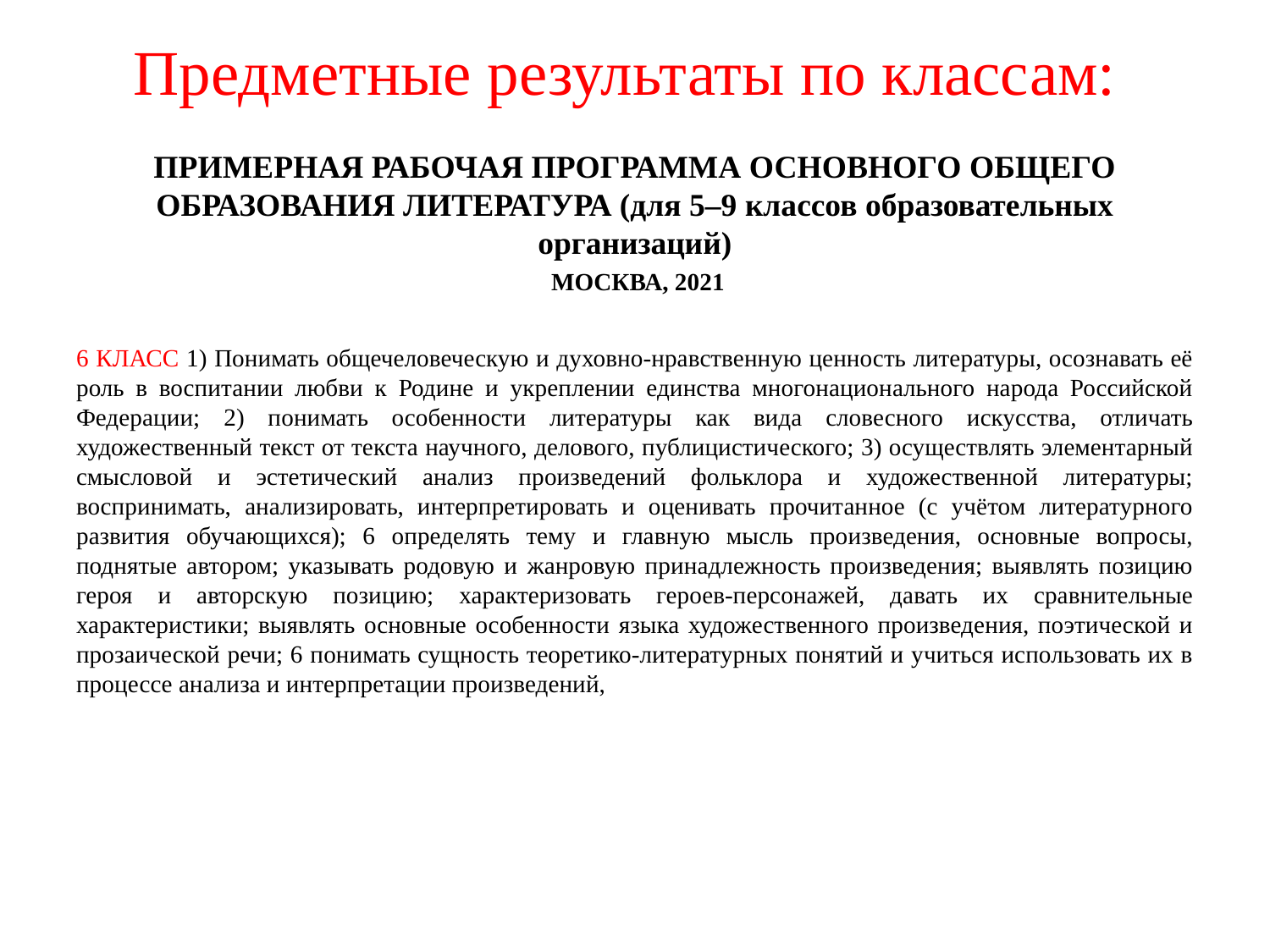

# Предметные результаты по классам:
ПРИМЕРНАЯ РАБОЧАЯ ПРОГРАММА ОСНОВНОГО ОБЩЕГО ОБРАЗОВАНИЯ ЛИТЕРАТУРА (для 5–9 классов образовательных организаций)
 МОСКВА, 2021

6 КЛАСС 1) Понимать общечеловеческую и духовно-нравственную ценность литературы, осознавать её роль в воспитании любви к Родине и укреплении единства многонационального народа Российской Федерации; 2) понимать особенности литературы как вида словесного искусства, отличать художественный текст от текста научного, делового, публицистического; 3) осуществлять элементарный смысловой и эстетический анализ произведений фольклора и художественной литературы; воспринимать, анализировать, интерпретировать и оценивать прочитанное (с учётом литературного развития обучающихся); 6 определять тему и главную мысль произведения, основные вопросы, поднятые автором; указывать родовую и жанровую принадлежность произведения; выявлять позицию героя и авторскую позицию; характеризовать героев-персонажей, давать их сравнительные характеристики; выявлять основные особенности языка художественного произведения, поэтической и прозаической речи; 6 понимать сущность теоретико-литературных понятий и учиться использовать их в процессе анализа и интерпретации произведений,